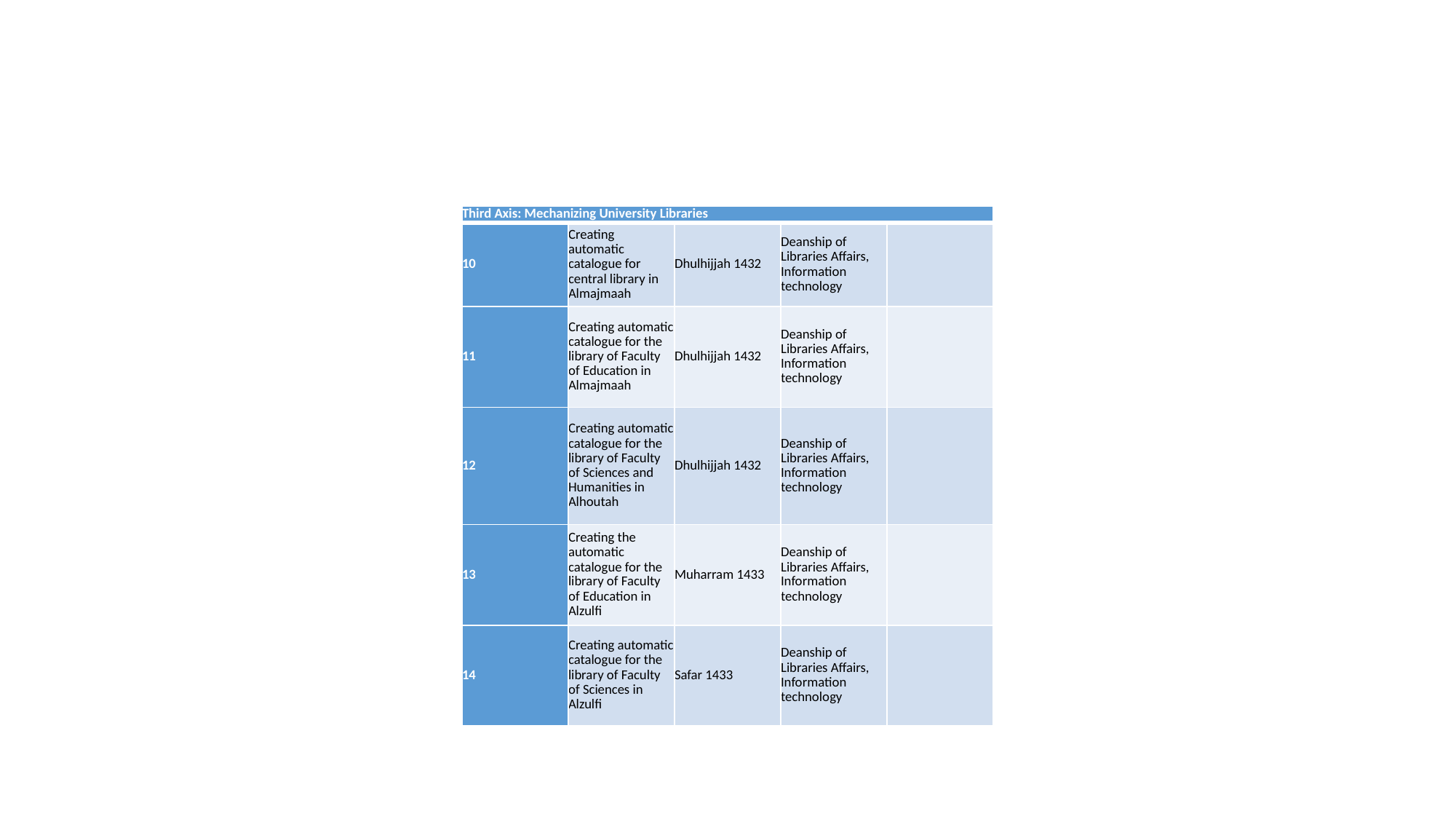

| Third Axis: Mechanizing University Libraries |  |  |  |  |
| --- | --- | --- | --- | --- |
| 10 | Creating automatic  catalogue for central library in Almajmaah | Dhulhijjah 1432 | Deanship of Libraries Affairs, Information technology |  |
| 11 | Creating automatic catalogue for the library of Faculty of Education in Almajmaah | Dhulhijjah 1432 | Deanship of Libraries Affairs, Information technology |  |
| 12 | Creating automatic catalogue for the library of Faculty of Sciences and Humanities in Alhoutah | Dhulhijjah 1432 | Deanship of Libraries Affairs, Information technology |  |
| 13 | Creating the automatic catalogue for the library of Faculty of Education in Alzulfi | Muharram 1433 | Deanship of Libraries Affairs, Information technology |  |
| 14 | Creating automatic catalogue for the library of Faculty of Sciences in Alzulfi | Safar 1433 | Deanship of Libraries Affairs, Information technology |  |